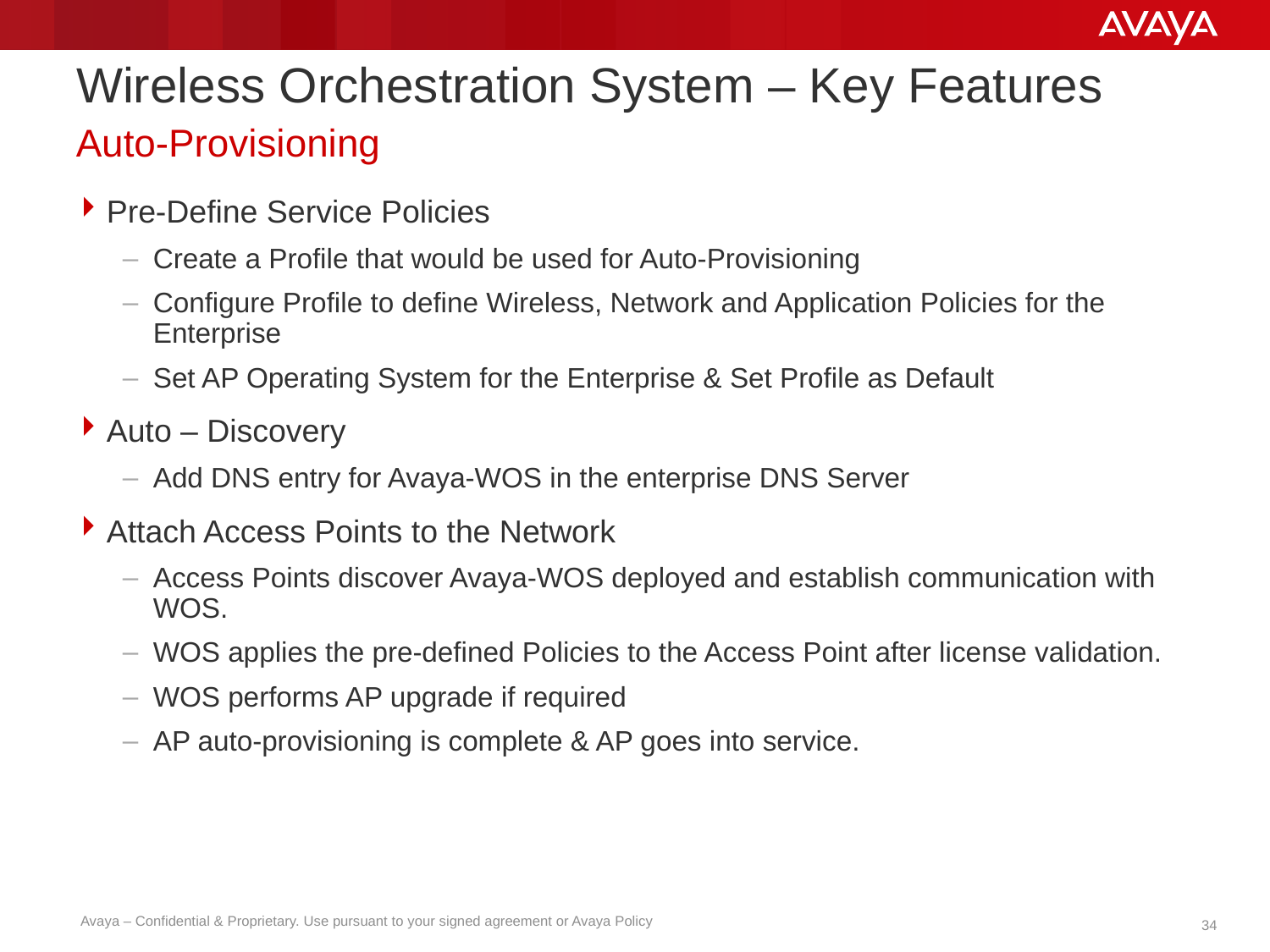

# Wireless Orchestration System – Key Features
Auto-Provisioning
Pre-Define Service Policies
Create a Profile that would be used for Auto-Provisioning
Configure Profile to define Wireless, Network and Application Policies for the Enterprise
Set AP Operating System for the Enterprise & Set Profile as Default
Auto – Discovery
Add DNS entry for Avaya-WOS in the enterprise DNS Server
Attach Access Points to the Network
Access Points discover Avaya-WOS deployed and establish communication with WOS.
WOS applies the pre-defined Policies to the Access Point after license validation.
WOS performs AP upgrade if required
AP auto-provisioning is complete & AP goes into service.